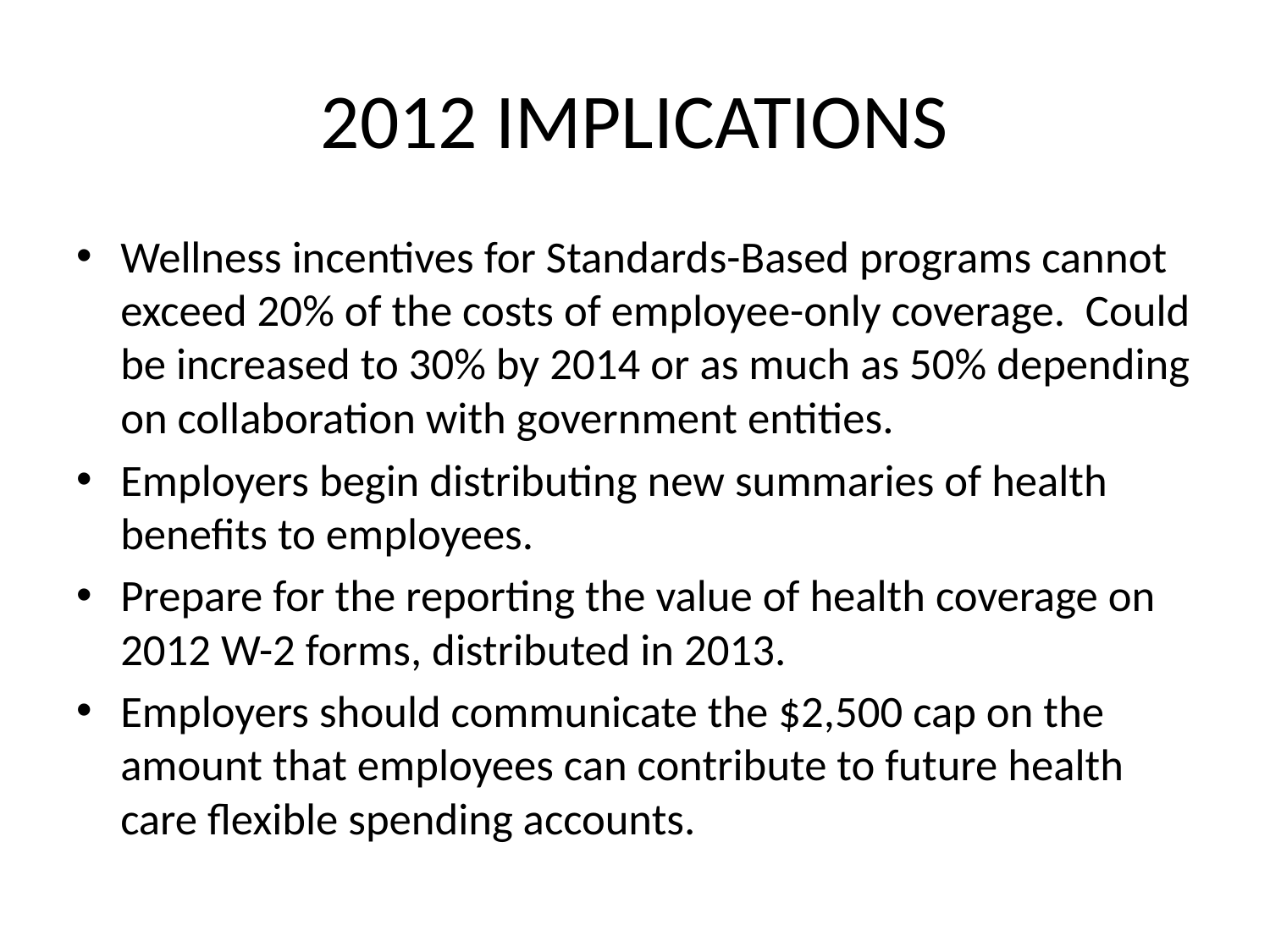

# 2012 IMPLICATIONS
Wellness incentives for Standards-Based programs cannot exceed 20% of the costs of employee-only coverage.  Could be increased to 30% by 2014 or as much as 50% depending on collaboration with government entities.
Employers begin distributing new summaries of health benefits to employees.
Prepare for the reporting the value of health coverage on 2012 W-2 forms, distributed in 2013.
Employers should communicate the $2,500 cap on the amount that employees can contribute to future health care flexible spending accounts.